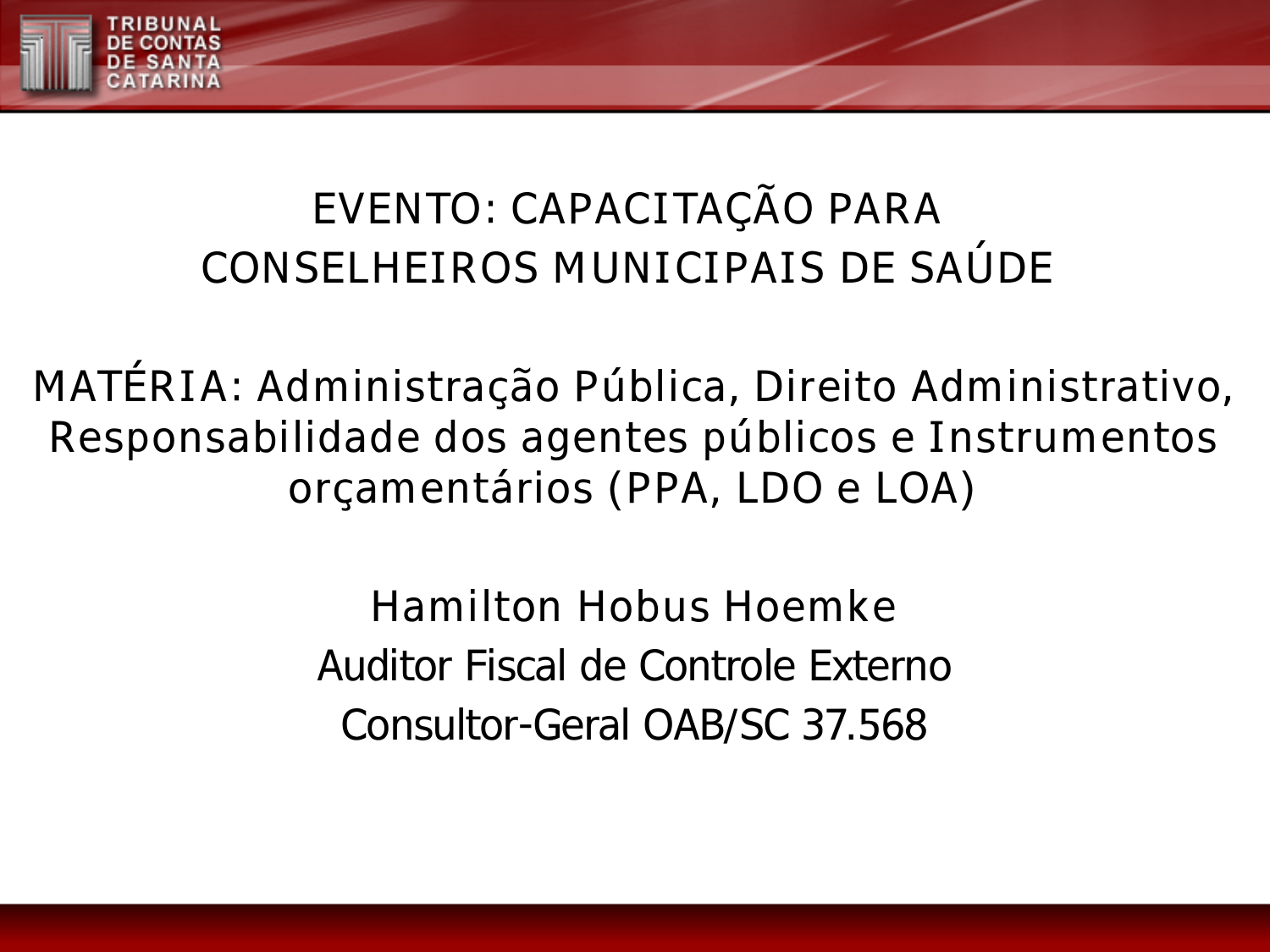

EVENTO: CAPACITAÇÃO PARA
CONSELHEIROS MUNICIPAIS DE SAÚDE

MATÉRIA: Administração Pública, Direito Administrativo, Responsabilidade dos agentes públicos e Instrumentos orçamentários (PPA, LDO e LOA)

Hamilton Hobus Hoemke
Auditor Fiscal de Controle Externo
Consultor-Geral OAB/SC 37.568